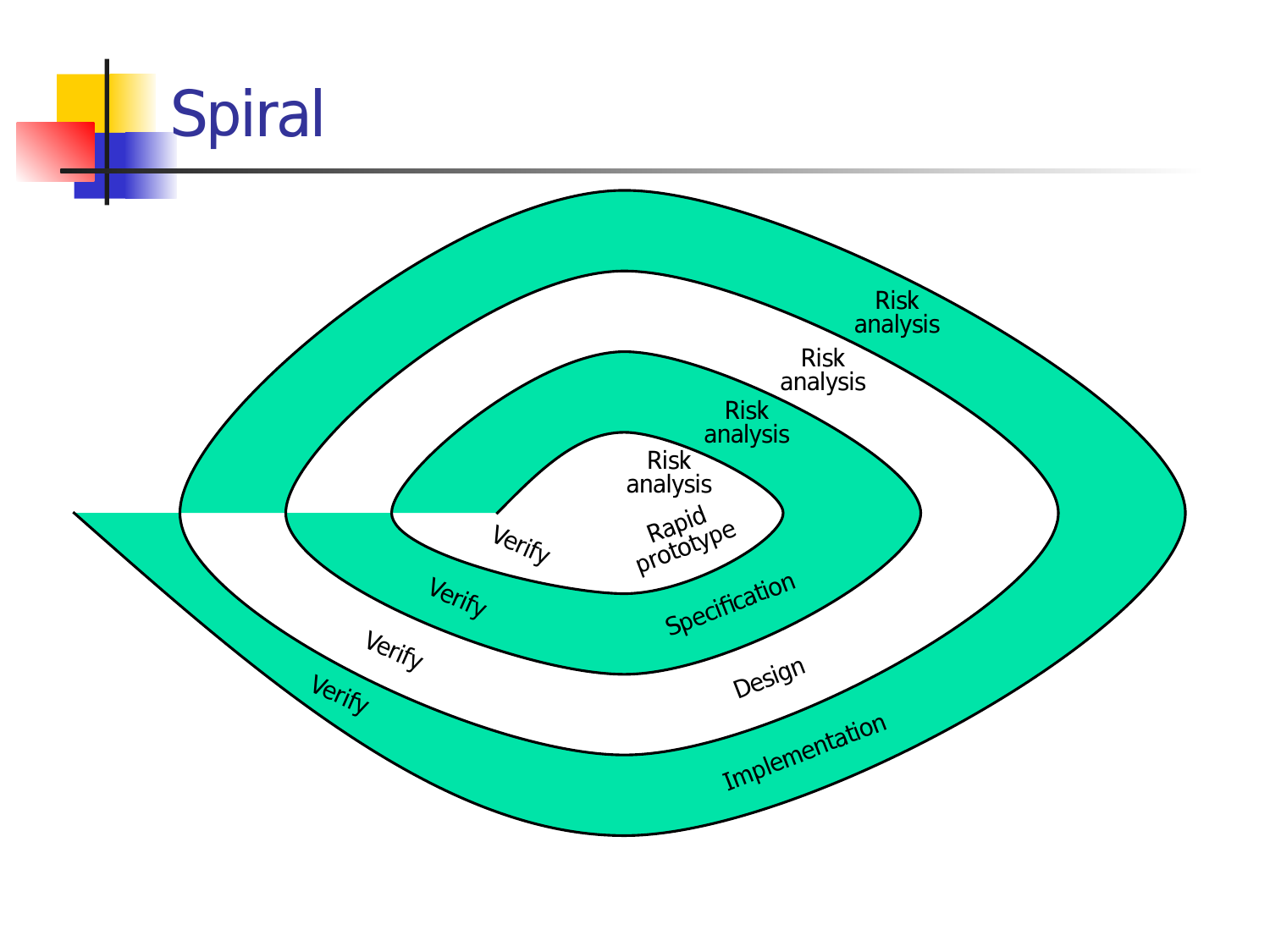

# Spiral

Risk
analysis
Risk
analysis
Risk
analysis
Risk
analysis
Rapid
prototype
Verify
Verify
Specification
Verify
Design
Verify
Implementation